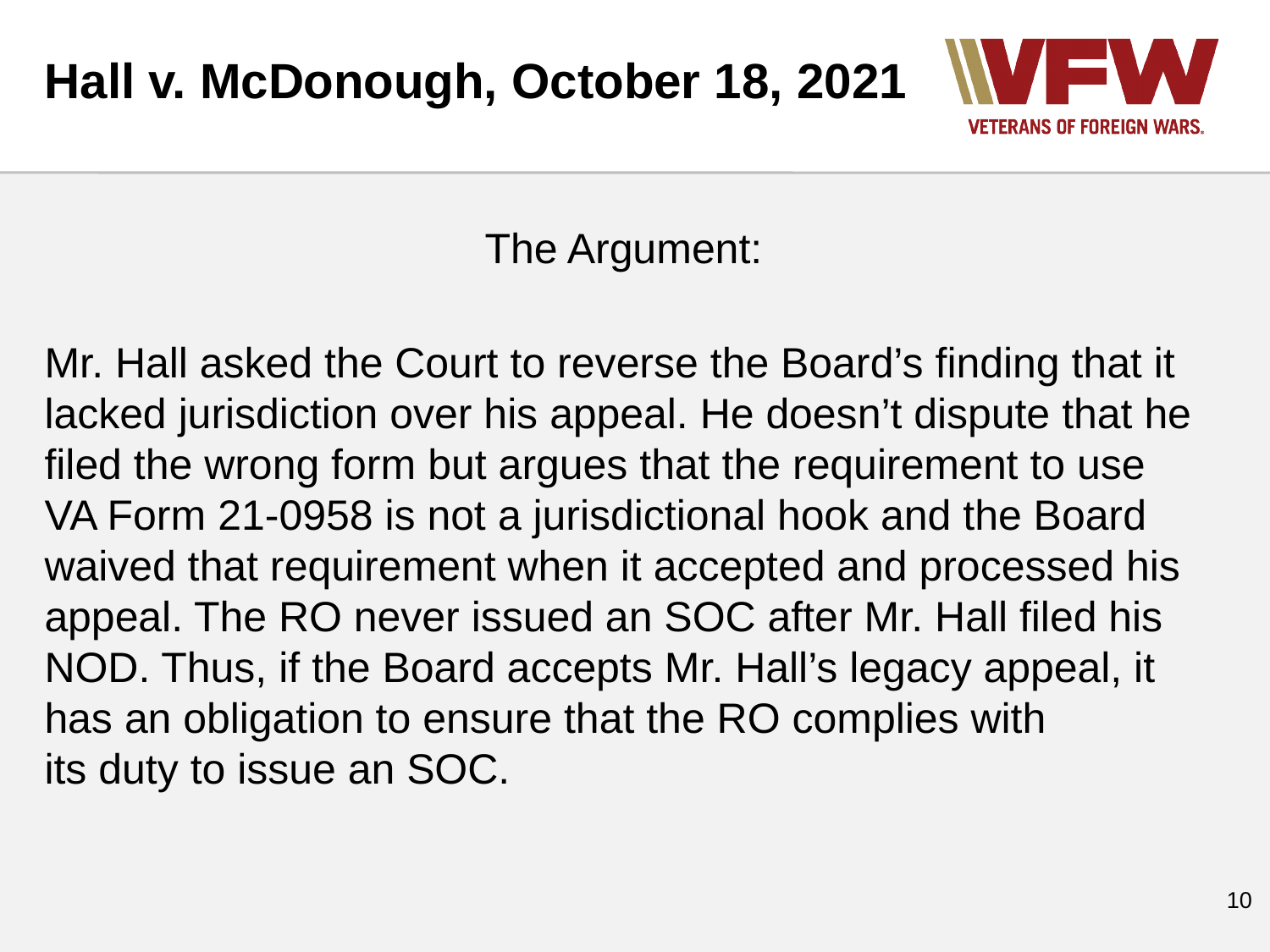

Hall v. McDonough, October 18, 2021
The Argument:

Mr. Hall asked the Court to reverse the Board’s finding that it lacked jurisdiction over his appeal. He doesn’t dispute that he filed the wrong form but argues that the requirement to use VA Form 21-0958 is not a jurisdictional hook and the Board waived that requirement when it accepted and processed his appeal. The RO never issued an SOC after Mr. Hall filed his NOD. Thus, if the Board accepts Mr. Hall’s legacy appeal, it has an obligation to ensure that the RO complies with
its duty to issue an SOC.
10